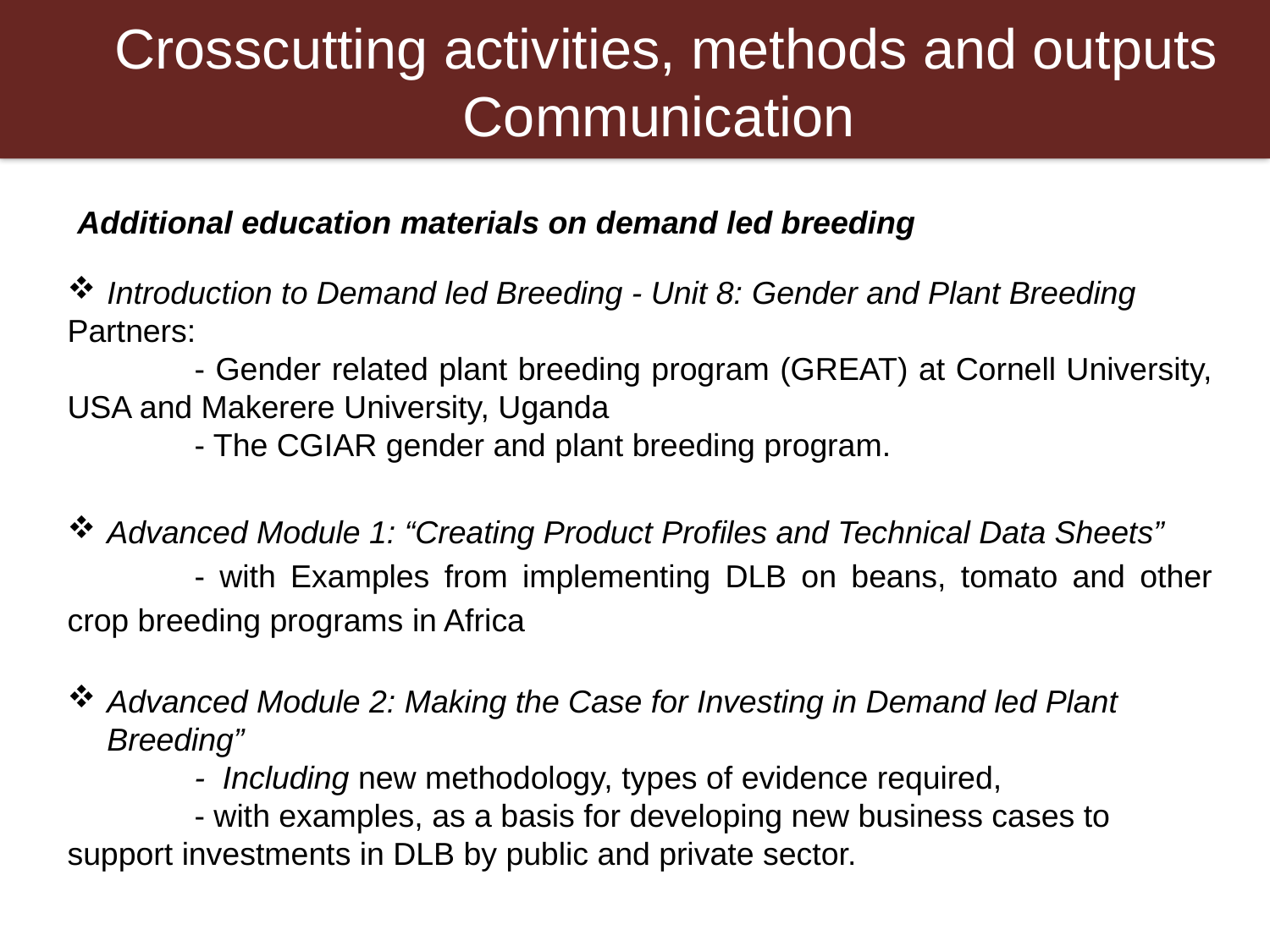

Crosscutting activities, methods and outputs
Communication
Additional education materials on demand led breeding
Introduction to Demand led Breeding - Unit 8: Gender and Plant Breeding
Partners:
	- Gender related plant breeding program (GREAT) at Cornell University, USA and Makerere University, Uganda
	- The CGIAR gender and plant breeding program.

Advanced Module 1: “Creating Product Profiles and Technical Data Sheets”
	- with Examples from implementing DLB on beans, tomato and other crop breeding programs in Africa

Advanced Module 2: Making the Case for Investing in Demand led Plant Breeding”
	-  Including new methodology, types of evidence required,
	- with examples, as a basis for developing new business cases to support investments in DLB by public and private sector.